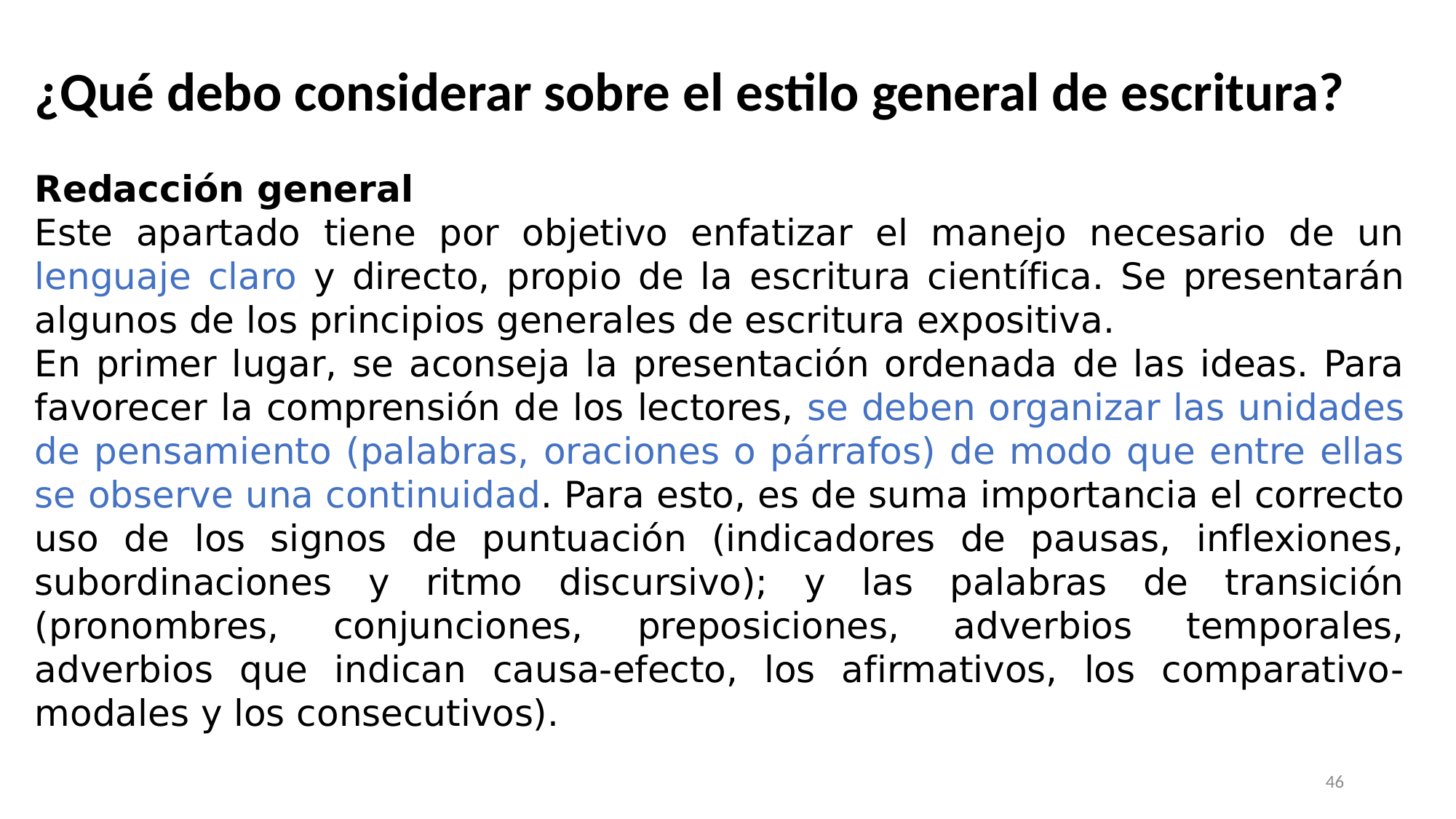

¿Qué debo considerar sobre el estilo general de escritura?

Redacción general
Este apartado tiene por objetivo enfatizar el manejo necesario de un lenguaje claro y directo, propio de la escritura científica. Se presentarán algunos de los principios generales de escritura expositiva.
En primer lugar, se aconseja la presentación ordenada de las ideas. Para favorecer la comprensión de los lectores, se deben organizar las unidades de pensamiento (palabras, oraciones o párrafos) de modo que entre ellas se observe una continuidad. Para esto, es de suma importancia el correcto uso de los signos de puntuación (indicadores de pausas, inflexiones, subordinaciones y ritmo discursivo); y las palabras de transición (pronombres, conjunciones, preposiciones, adverbios temporales, adverbios que indican causa-efecto, los afirmativos, los comparativo-modales y los consecutivos).
46